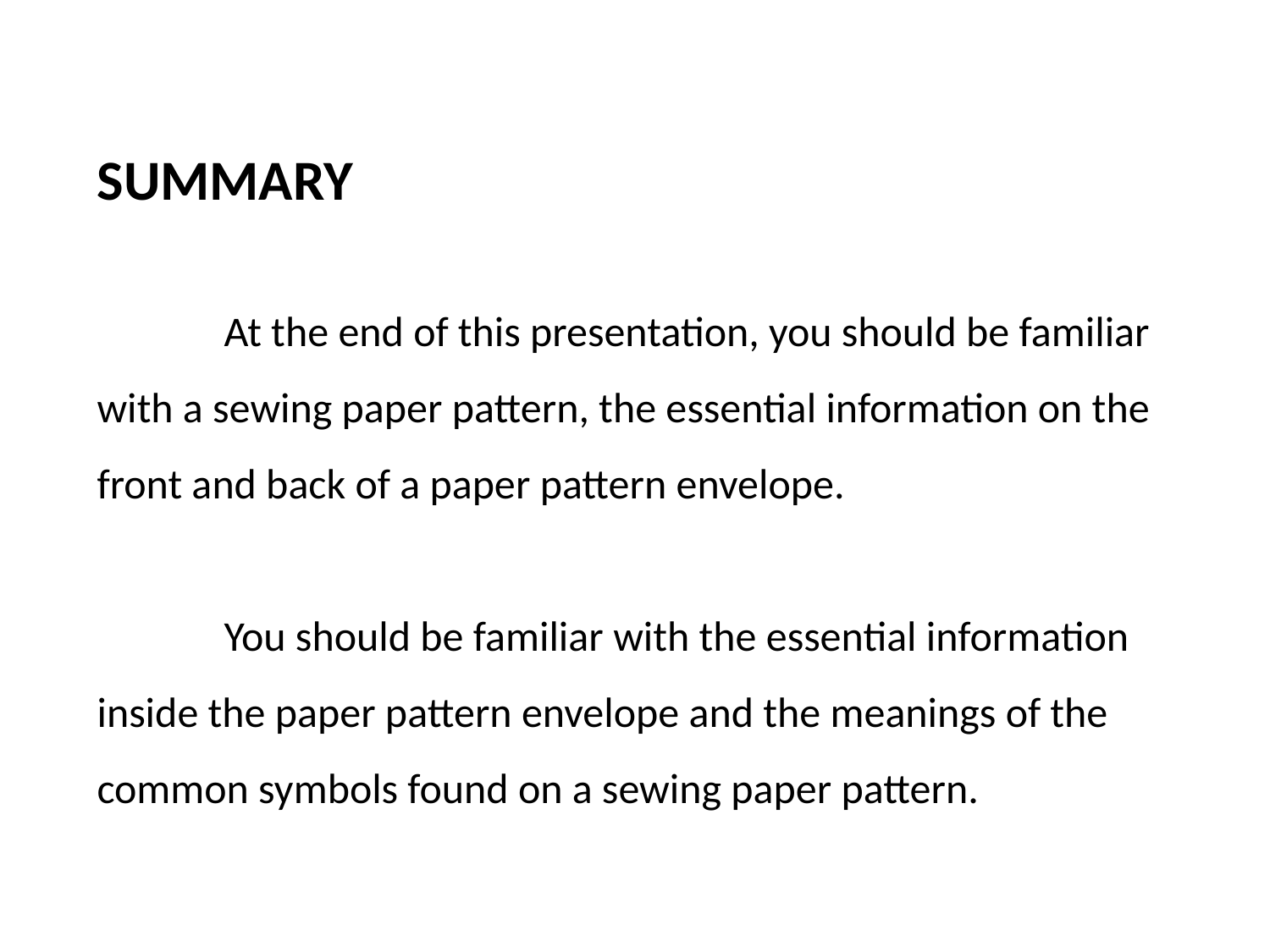

SUMMARY

	At the end of this presentation, you should be familiar with a sewing paper pattern, the essential information on the front and back of a paper pattern envelope.

	You should be familiar with the essential information inside the paper pattern envelope and the meanings of the common symbols found on a sewing paper pattern.